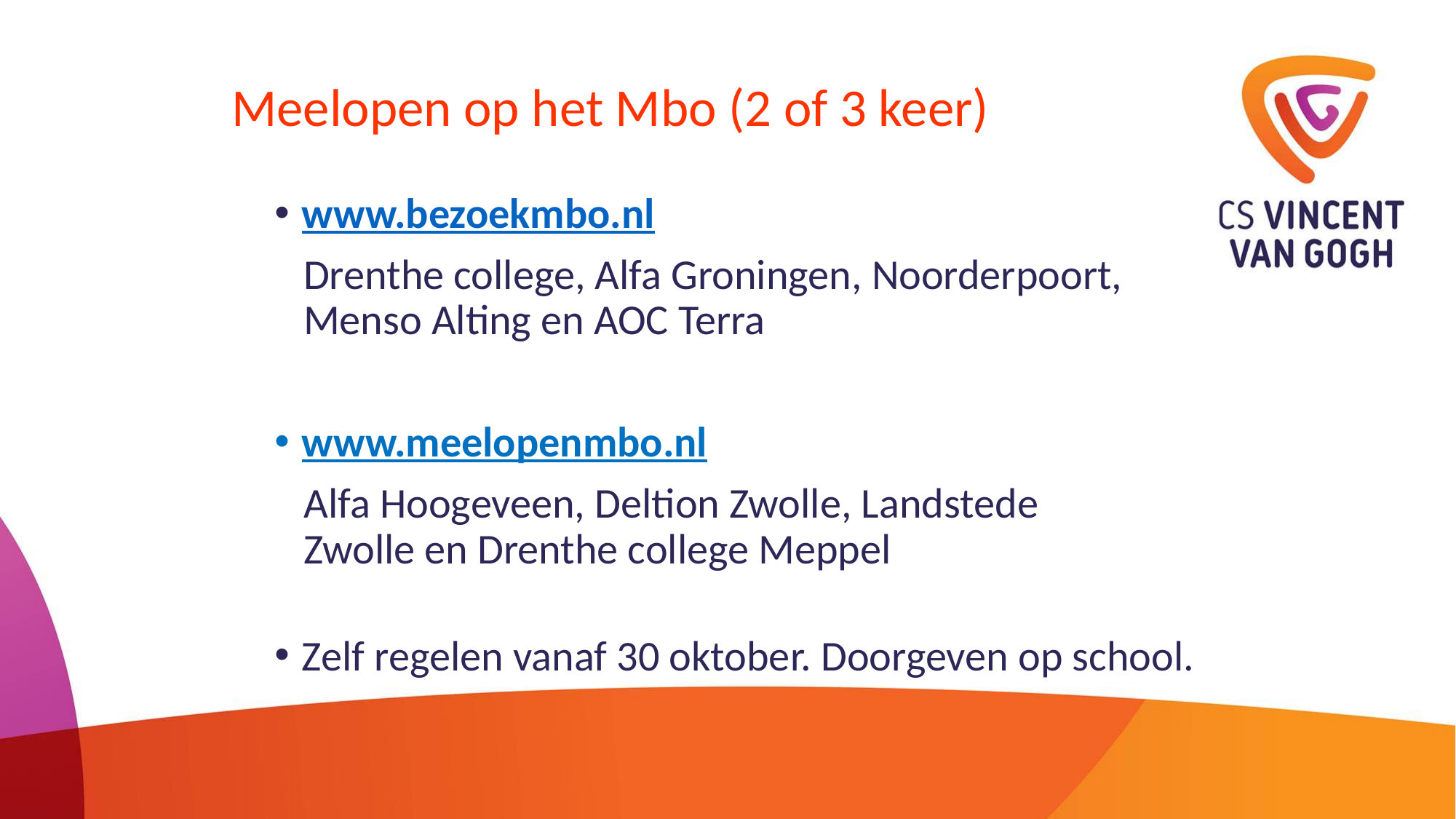

# Meelopen op het Mbo (2 of 3 keer)
www.bezoekmbo.nl
   Drenthe college, Alfa Groningen, Noorderpoort,
   Menso Alting en AOC Terra

www.meelopenmbo.nl
   Alfa Hoogeveen, Deltion Zwolle, Landstede
   Zwolle en Drenthe college Meppel
Zelf regelen vanaf 30 oktober. Doorgeven op school.